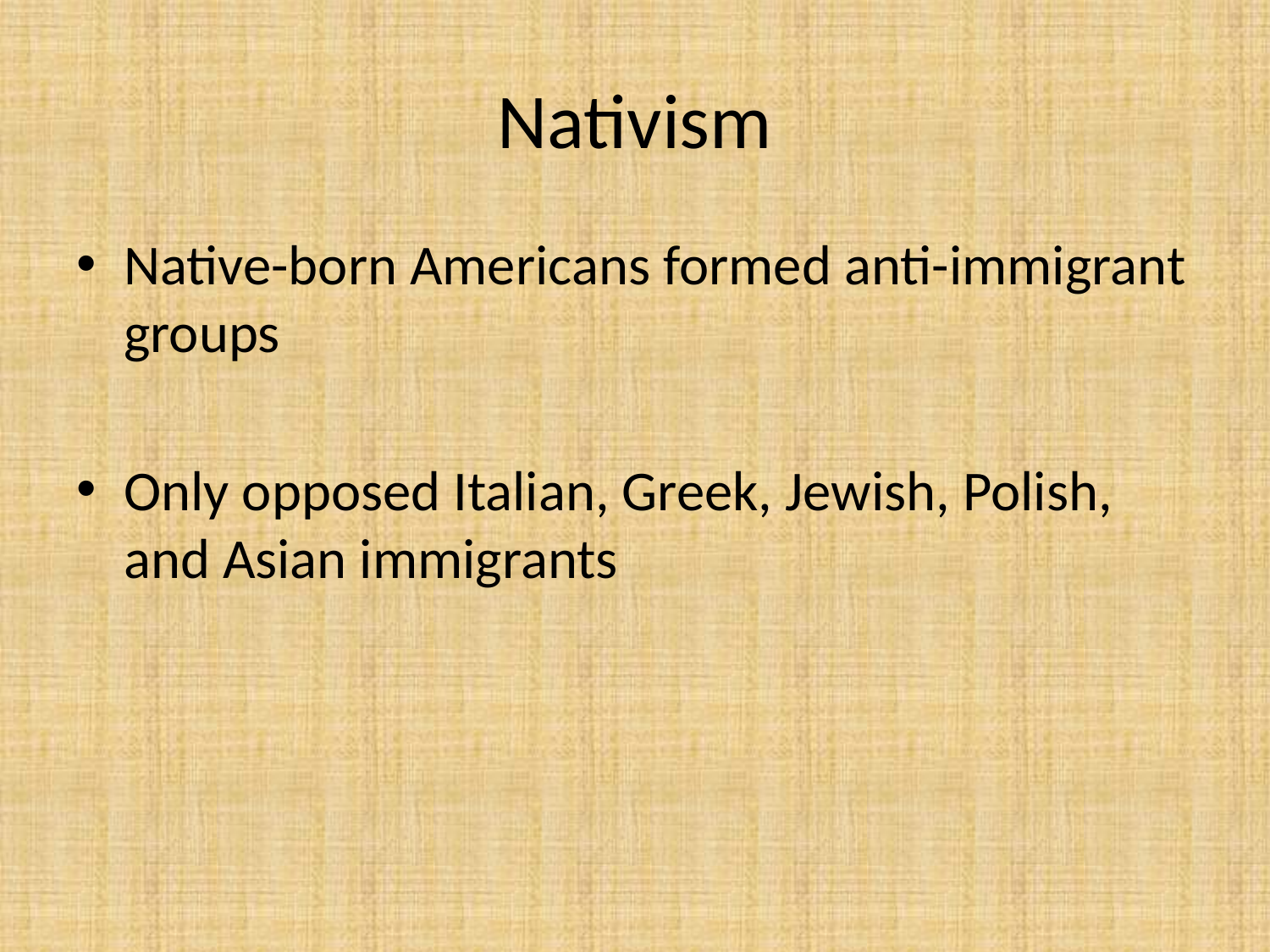

# Nativism
Native-born Americans formed anti-immigrant groups

Only opposed Italian, Greek, Jewish, Polish, and Asian immigrants